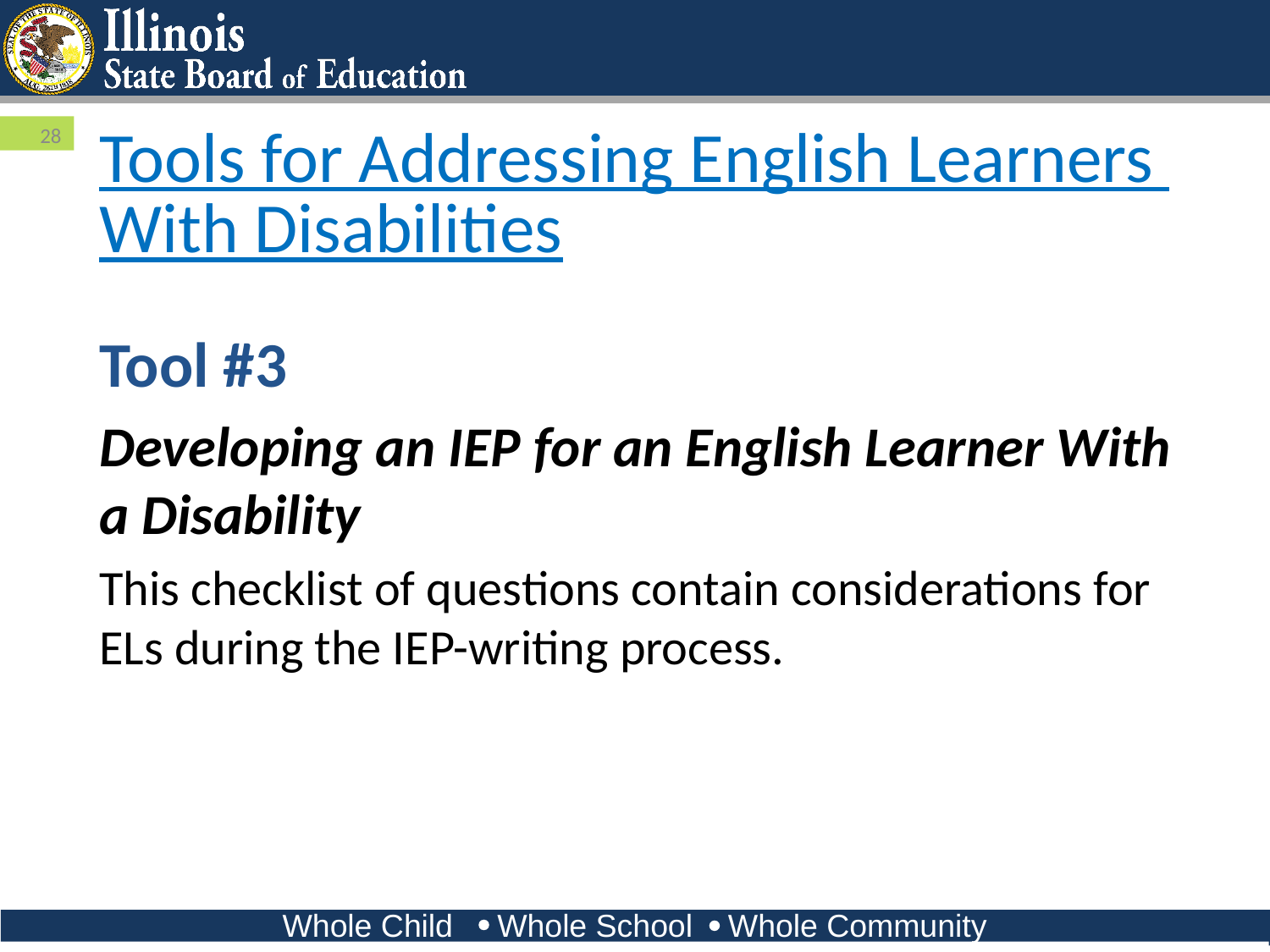

# Tools for Addressing English Learners With Disabilities
28
Tool #3
Developing an IEP for an English Learner With a Disability
This checklist of questions contain considerations for ELs during the IEP-writing process.